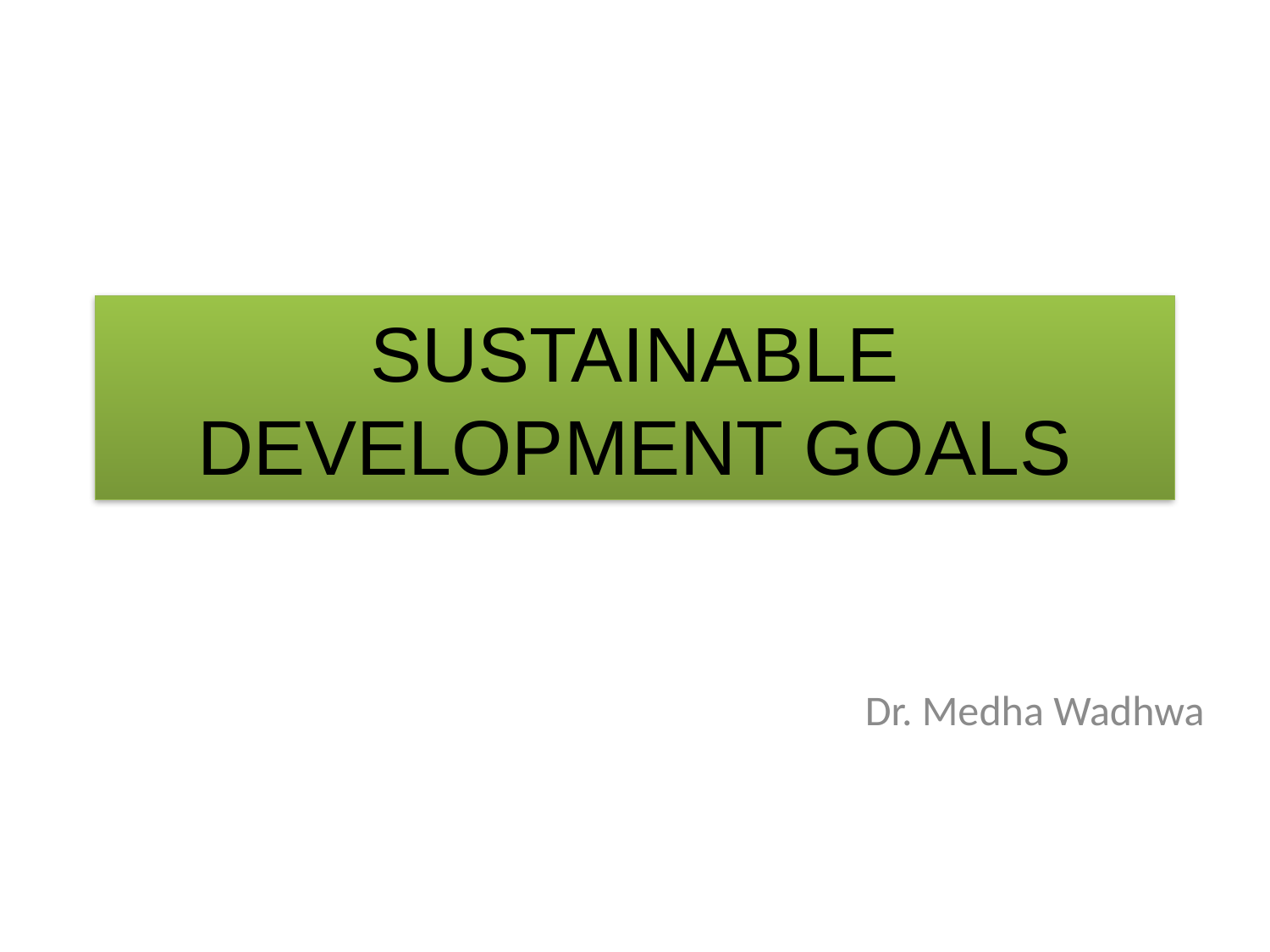

# SUSTAINABLE DEVELOPMENT GOALS
Dr. Medha Wadhwa